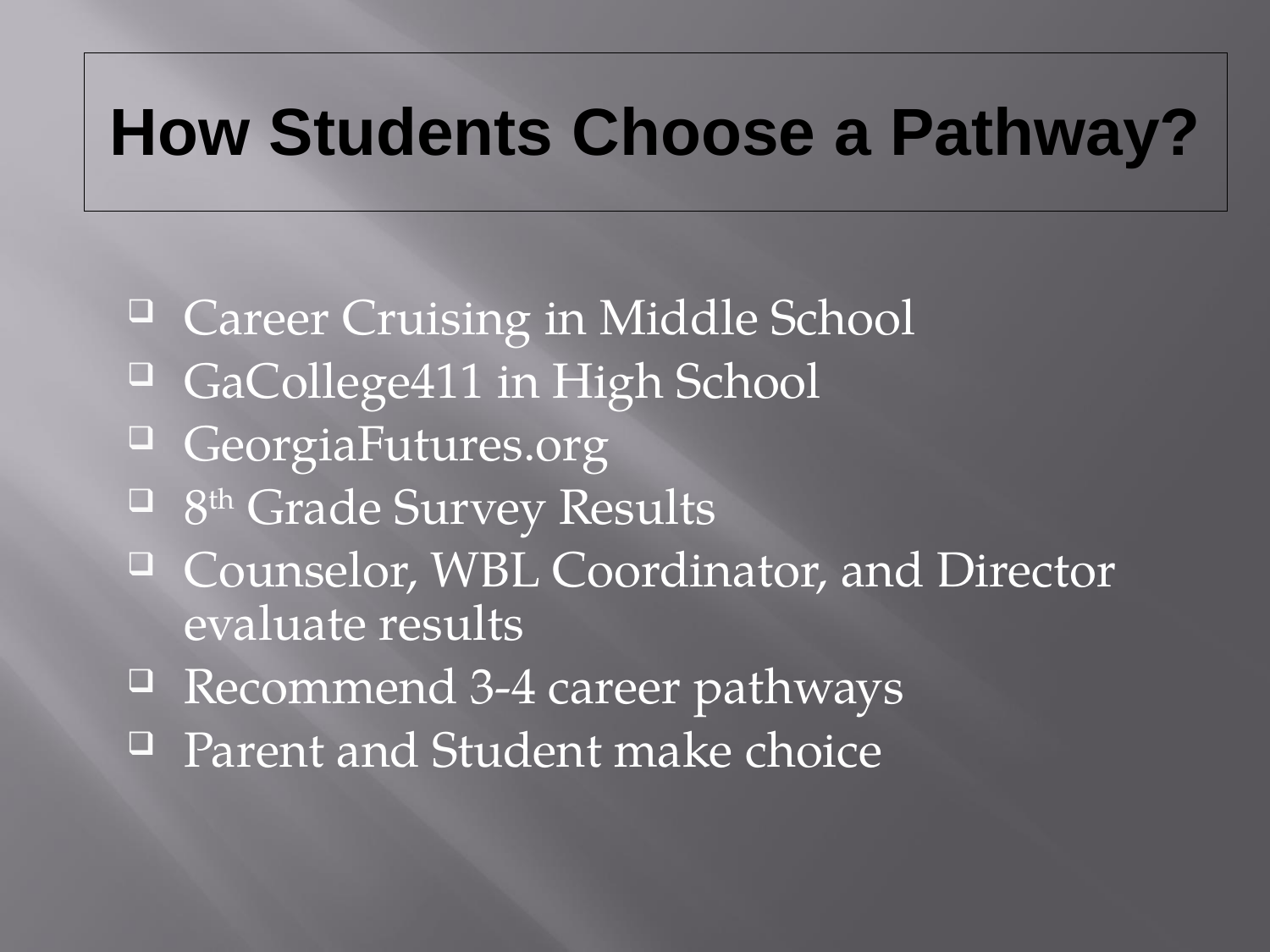

# How Students Choose a Pathway?
Career Cruising in Middle School
GaCollege411 in High School
GeorgiaFutures.org
8th Grade Survey Results
Counselor, WBL Coordinator, and Director evaluate results
Recommend 3-4 career pathways
Parent and Student make choice